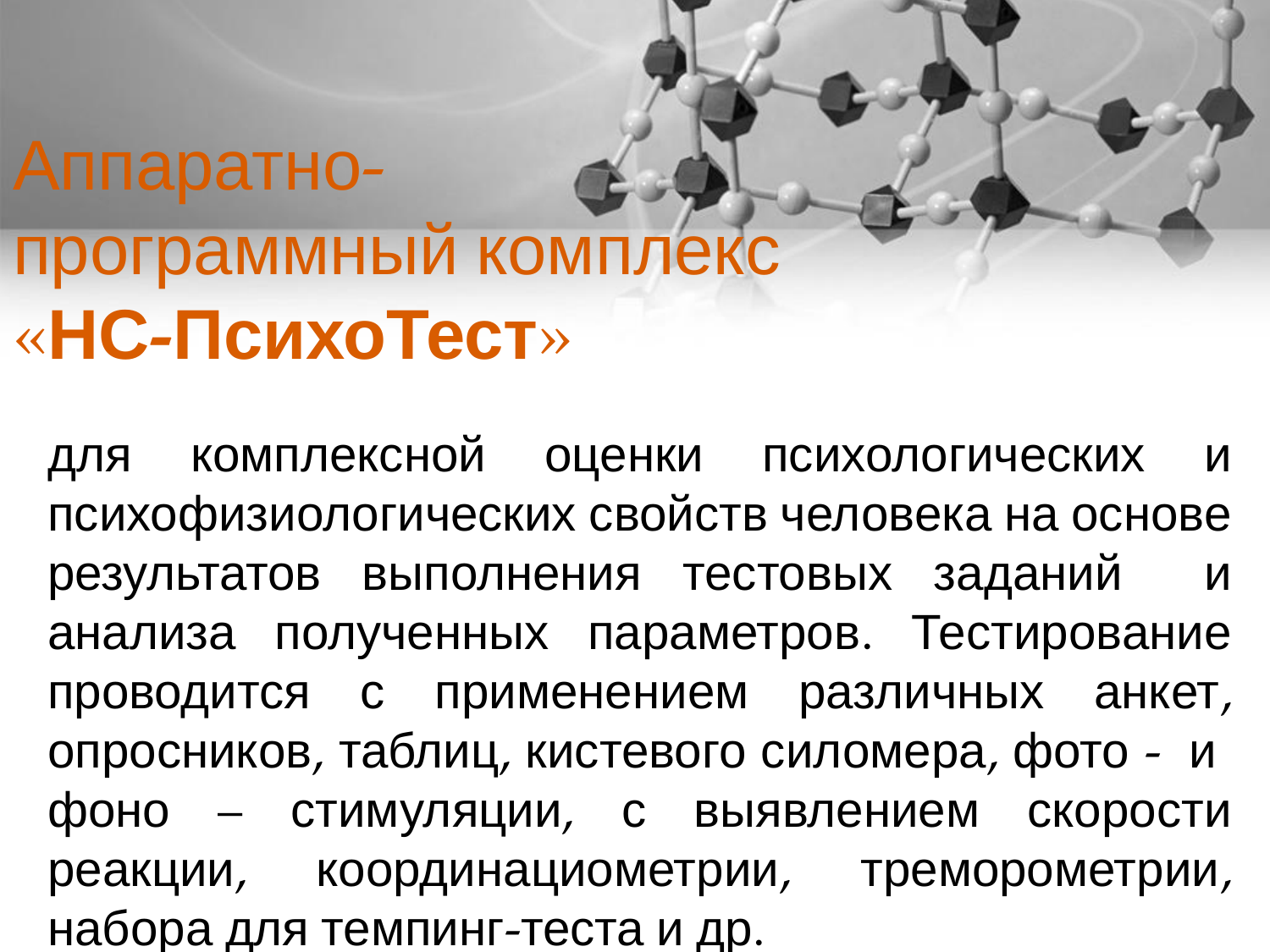

# Аппаратно- программный комплекс «НС-ПсихоТест»
для комплексной оценки психологических и психофизиологических свойств человека на основе результатов выполнения тестовых заданий  и анализа полученных параметров. Тестирование проводится с применением различных анкет, опросников, таблиц, кистевого силомера, фото -  и  фоно – стимуляции, с выявлением скорости реакции, координациометрии, треморометрии, набора для темпинг-теста и др.